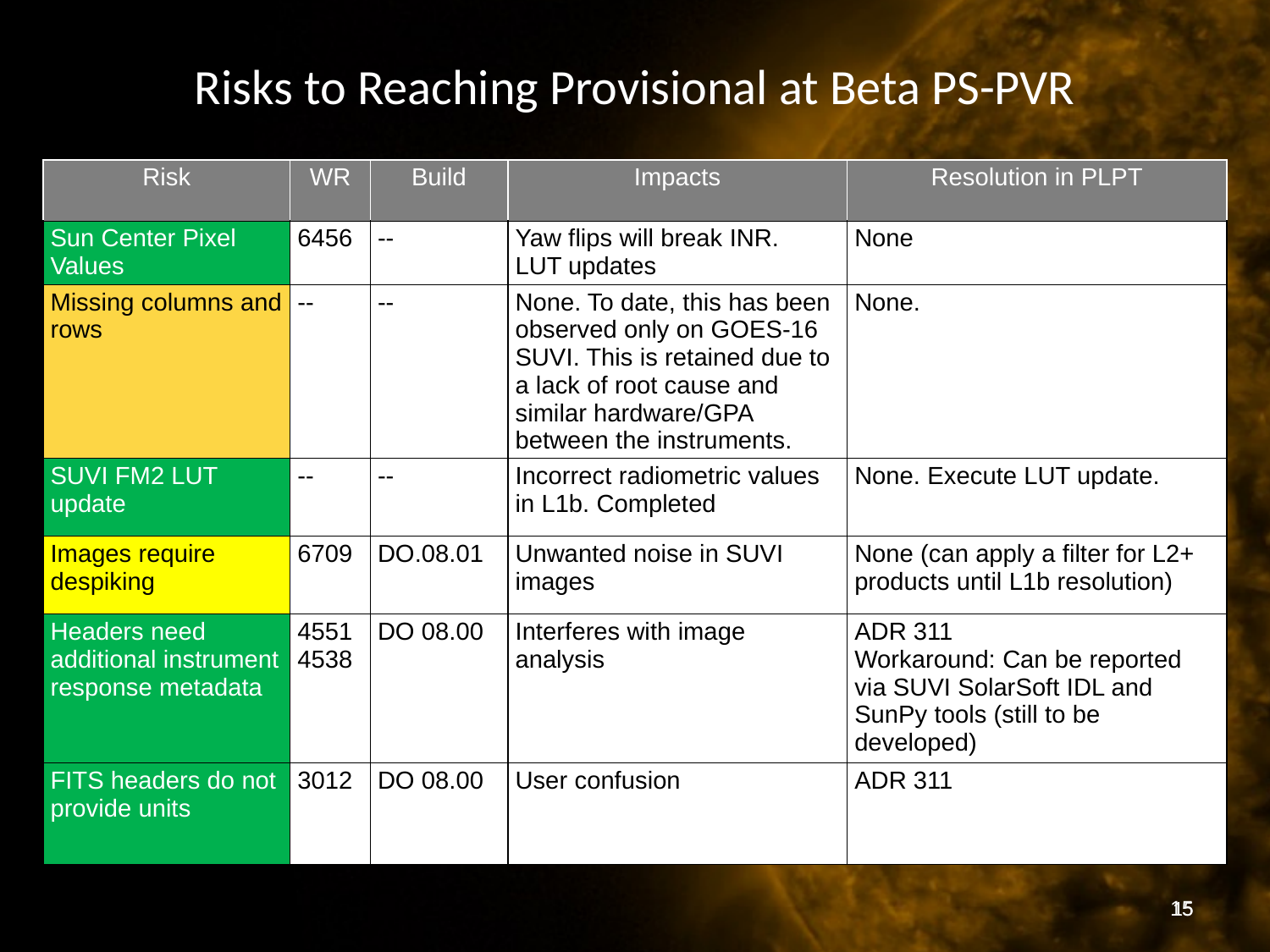

# Risks to Reaching Provisional at Beta PS-PVR
| Risk | WR | Build | Impacts | Resolution in PLPT |
| --- | --- | --- | --- | --- |
| Sun Center Pixel Values | 6456 | -- | Yaw flips will break INR. LUT updates | None |
| Missing columns and rows | -- | -- | None. To date, this has been observed only on GOES-16 SUVI. This is retained due to a lack of root cause and similar hardware/GPA between the instruments. | None. |
| SUVI FM2 LUT update | -- | -- | Incorrect radiometric values in L1b. Completed | None. Execute LUT update. |
| Images require despiking | 6709 | DO.08.01 | Unwanted noise in SUVI images | None (can apply a filter for L2+ products until L1b resolution) |
| Headers need additional instrument response metadata | 4551 4538 | DO 08.00 | Interferes with image analysis | ADR 311 Workaround: Can be reported via SUVI SolarSoft IDL and SunPy tools (still to be developed) |
| FITS headers do not provide units | 3012 | DO 08.00 | User confusion | ADR 311 |
15
15